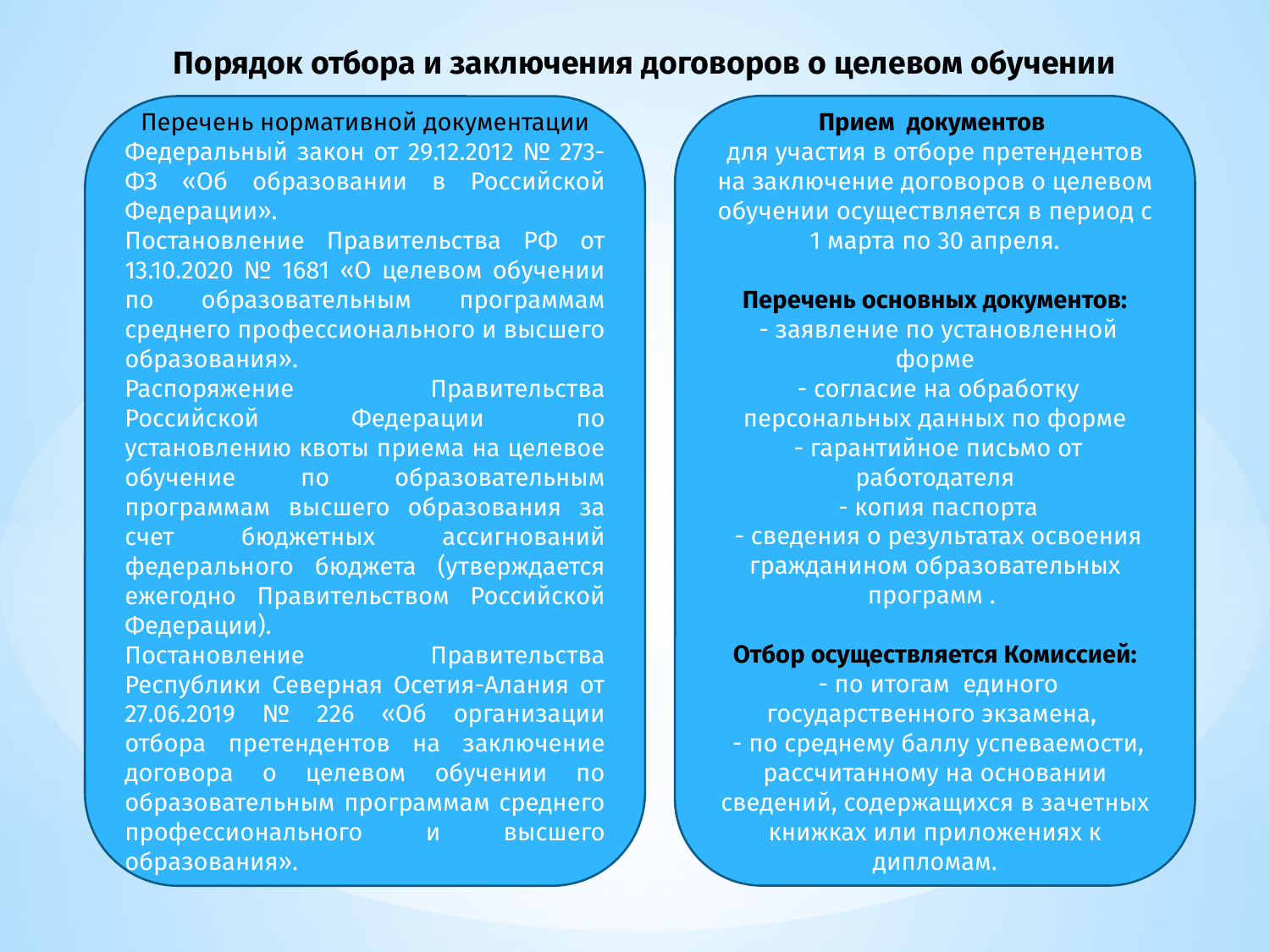

Порядок отбора и заключения договоров о целевом обучении
Прием  документов
для участия в отборе претендентов на заключение договоров о целевом обучении осуществляется в период с 1 марта по 30 апреля.

Перечень основных документов:
 - заявление по установленной форме
 - согласие на обработку персональных данных по форме
 - гарантийное письмо от работодателя
 - копия паспорта
 - сведения о результатах освоения гражданином образовательных программ .

Отбор осуществляется Комиссией:
 - по итогам  единого государственного экзамена,
 - по среднему баллу успеваемости, рассчитанному на основании сведений, содержащихся в зачетных книжках или приложениях к дипломам.
Перечень нормативной документации
Федеральный закон от 29.12.2012 № 273-ФЗ «Об образовании в Российской Федерации».
Постановление Правительства РФ от 13.10.2020 № 1681 «О целевом обучении по образовательным программам среднего профессионального и высшего образования».
Распоряжение Правительства Российской Федерации по установлению квоты приема на целевое обучение по образовательным программам высшего образования за счет бюджетных ассигнований федерального бюджета (утверждается ежегодно Правительством Российской Федерации).
Постановление Правительства Республики Северная Осетия-Алания от 27.06.2019 № 226 «Об организации отбора претендентов на заключение договора о целевом обучении по образовательным программам среднего профессионального и высшего образования».